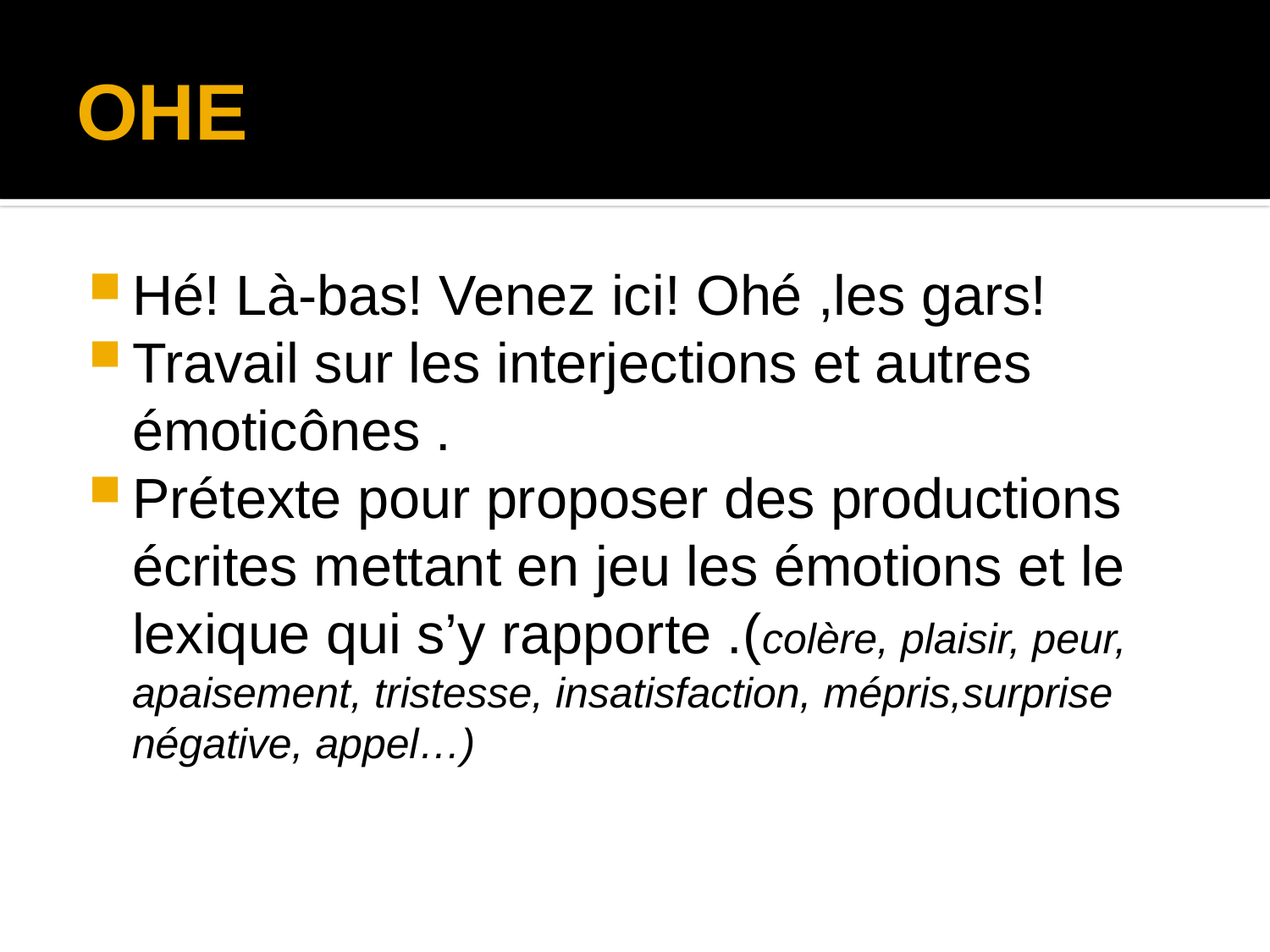

# OHE
Hé! Là-bas! Venez ici! Ohé ,les gars!
Travail sur les interjections et autres émoticônes .
Prétexte pour proposer des productions écrites mettant en jeu les émotions et le lexique qui s’y rapporte .(colère, plaisir, peur, apaisement, tristesse, insatisfaction, mépris,surprise négative, appel…)